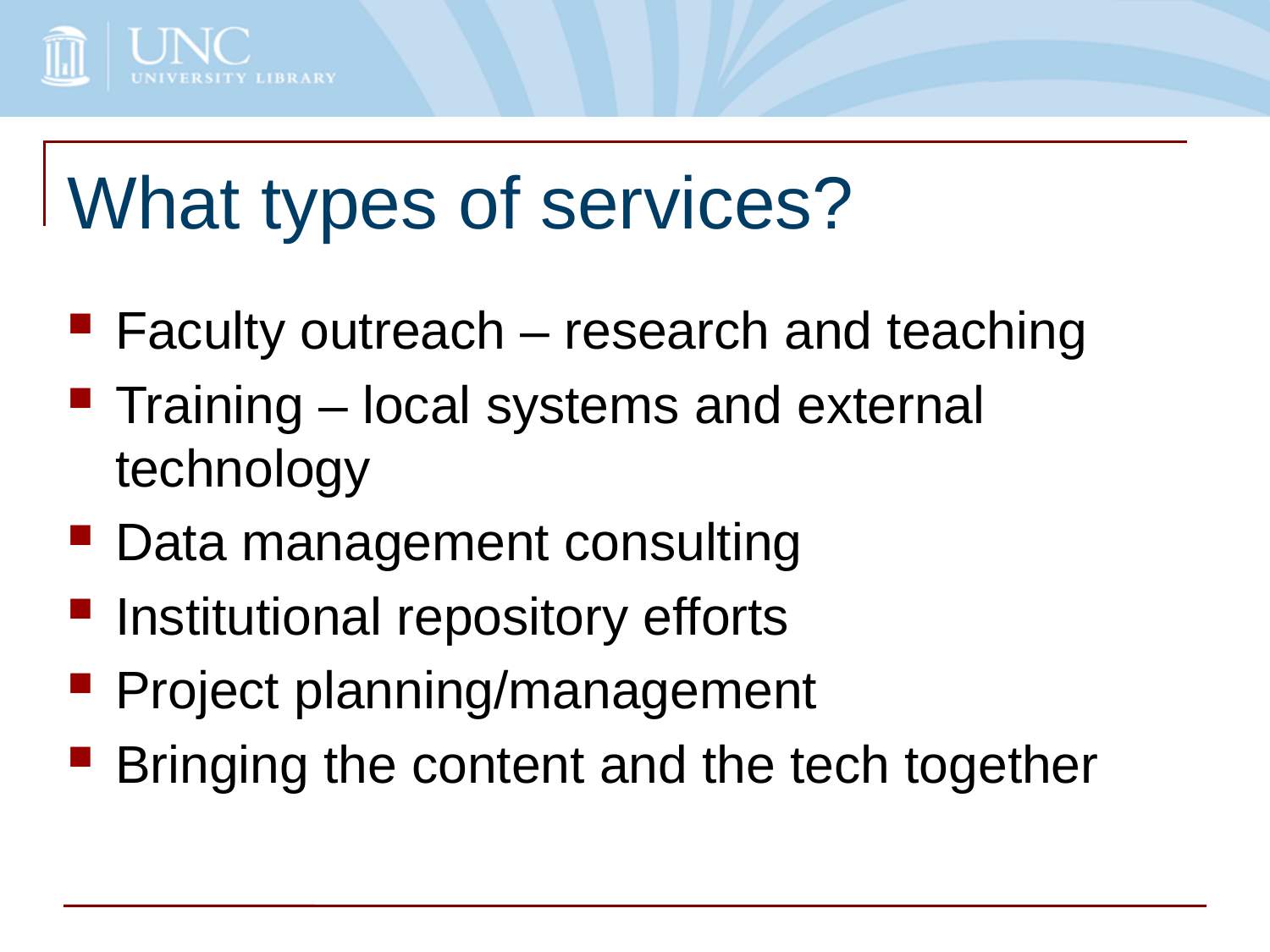

# What types of services?
Faculty outreach – research and teaching
Training – local systems and external technology
Data management consulting
Institutional repository efforts
Project planning/management
Bringing the content and the tech together